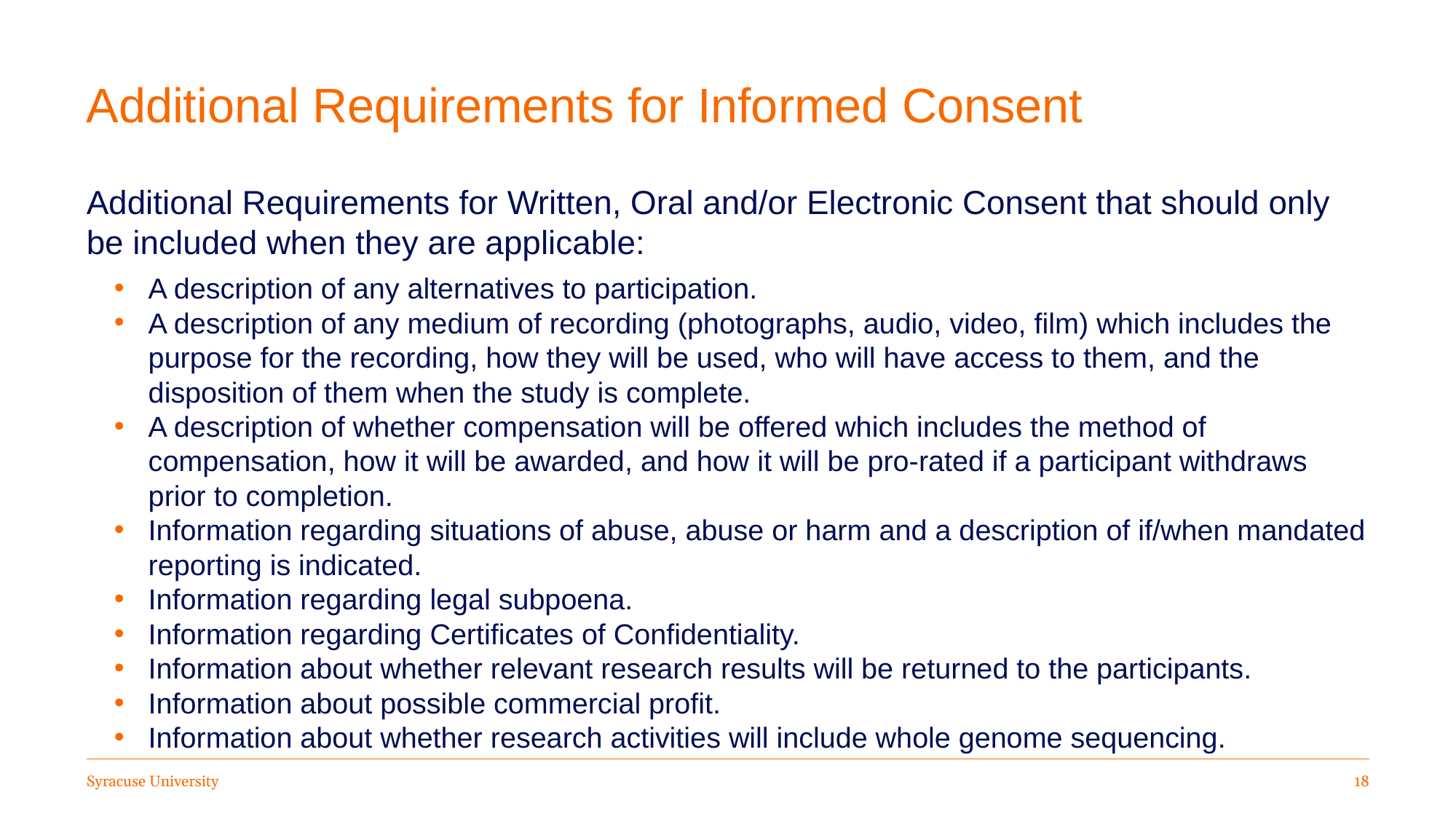

# Additional Requirements for Informed Consent
Additional Requirements for Written, Oral and/or Electronic Consent that should only be included when they are applicable:
A description of any alternatives to participation.
A description of any medium of recording (photographs, audio, video, film) which includes the purpose for the recording, how they will be used, who will have access to them, and the disposition of them when the study is complete.
A description of whether compensation will be offered which includes the method of compensation, how it will be awarded, and how it will be pro-rated if a participant withdraws prior to completion.
Information regarding situations of abuse, abuse or harm and a description of if/when mandated reporting is indicated.
Information regarding legal subpoena.
Information regarding Certificates of Confidentiality.
Information about whether relevant research results will be returned to the participants.
Information about possible commercial profit.
Information about whether research activities will include whole genome sequencing.